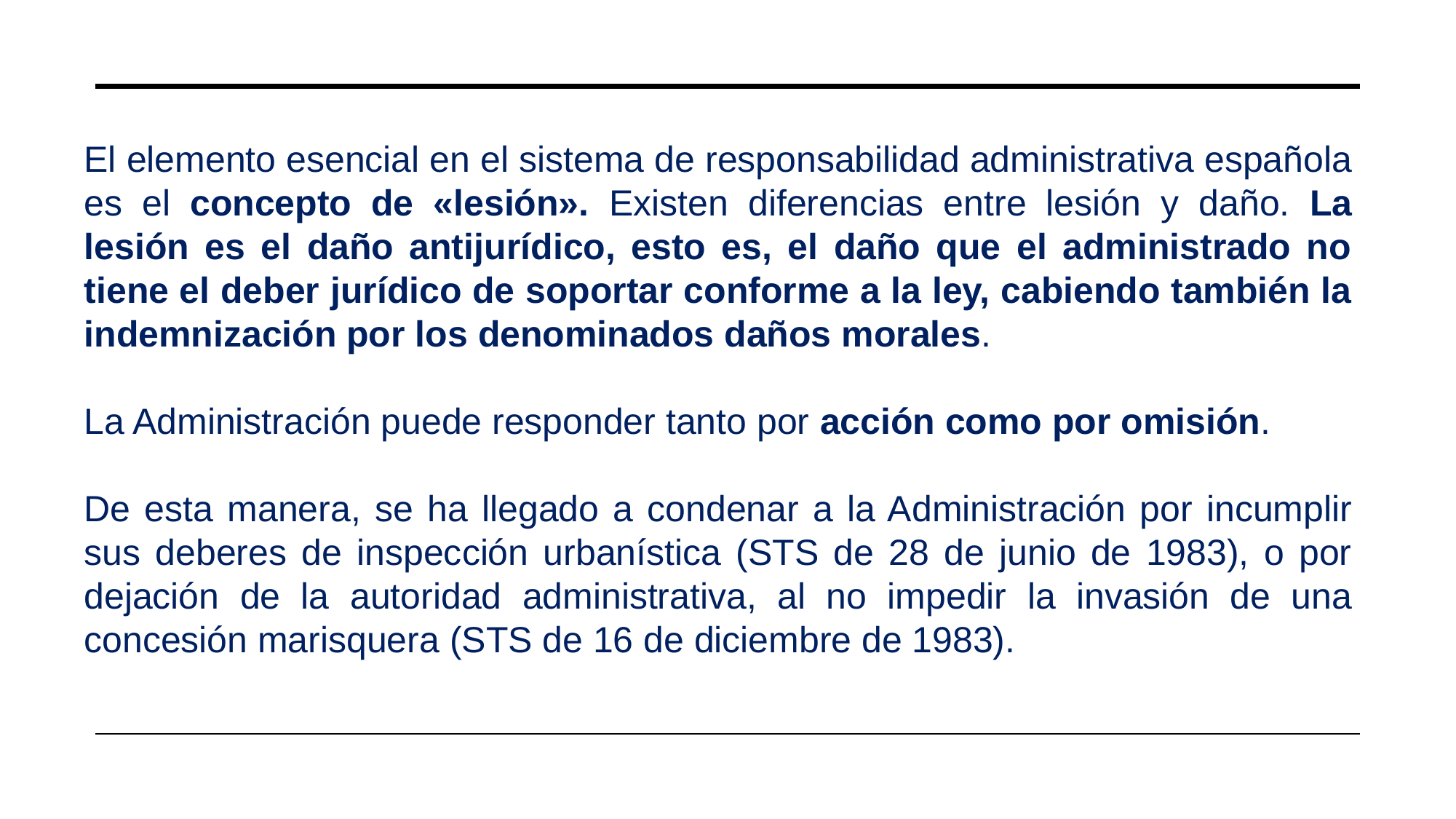

El elemento esencial en el sistema de responsabilidad administrativa española es el concepto de «lesión». Existen diferencias entre lesión y daño. La lesión es el daño antijurídico, esto es, el daño que el administrado no tiene el deber jurídico de soportar conforme a la ley, cabiendo también la indemnización por los denominados daños morales.
La Administración puede responder tanto por acción como por omisión.

De esta manera, se ha llegado a condenar a la Administración por incumplir sus deberes de inspección urbanística (STS de 28 de junio de 1983), o por dejación de la autoridad administrativa, al no impedir la invasión de una concesión marisquera (STS de 16 de diciembre de 1983).